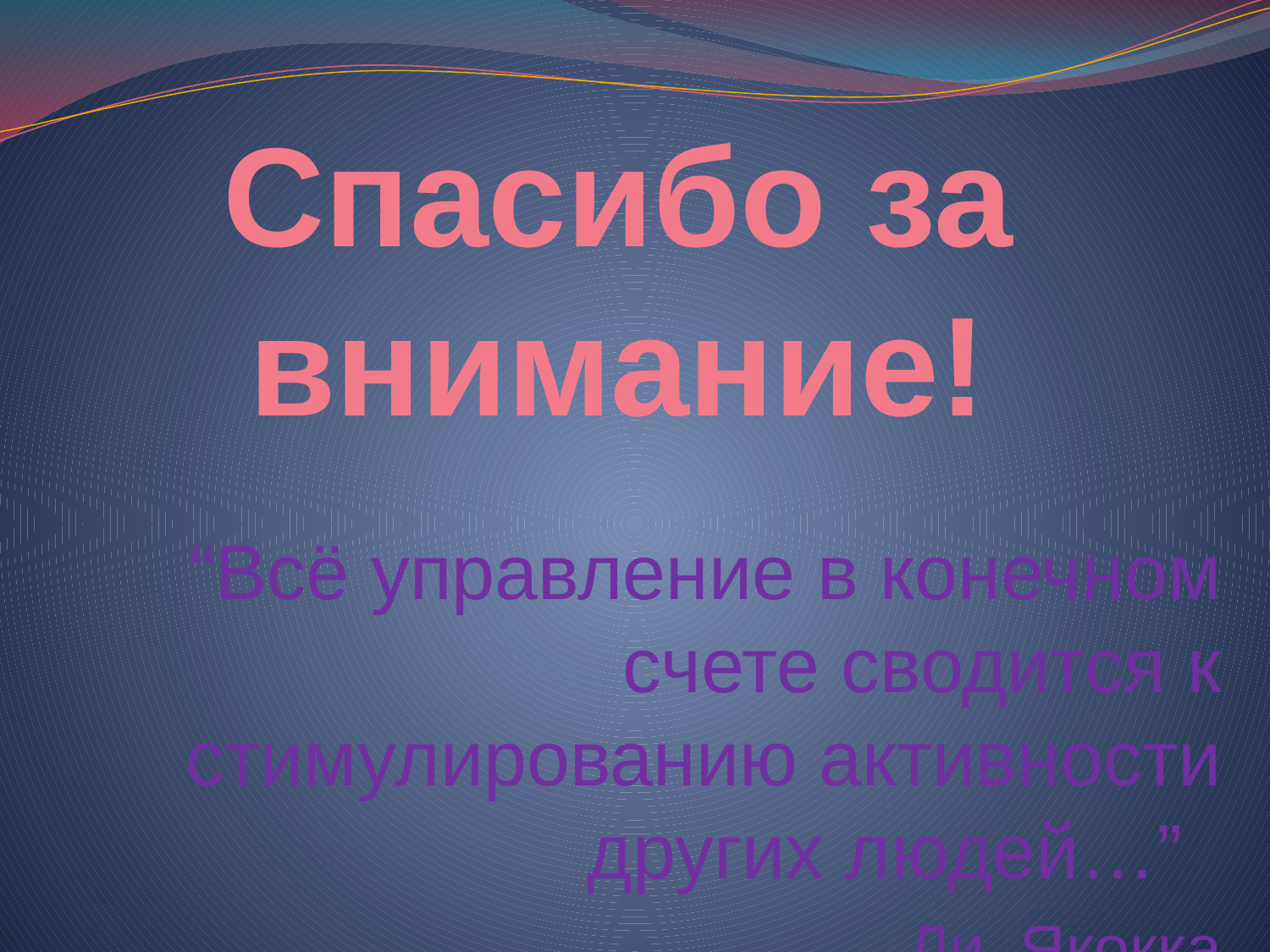

# Спасибо за внимание!
“Всё управление в конечном счете сводится к стимулированию активности других людей…”
Ли  Якокка